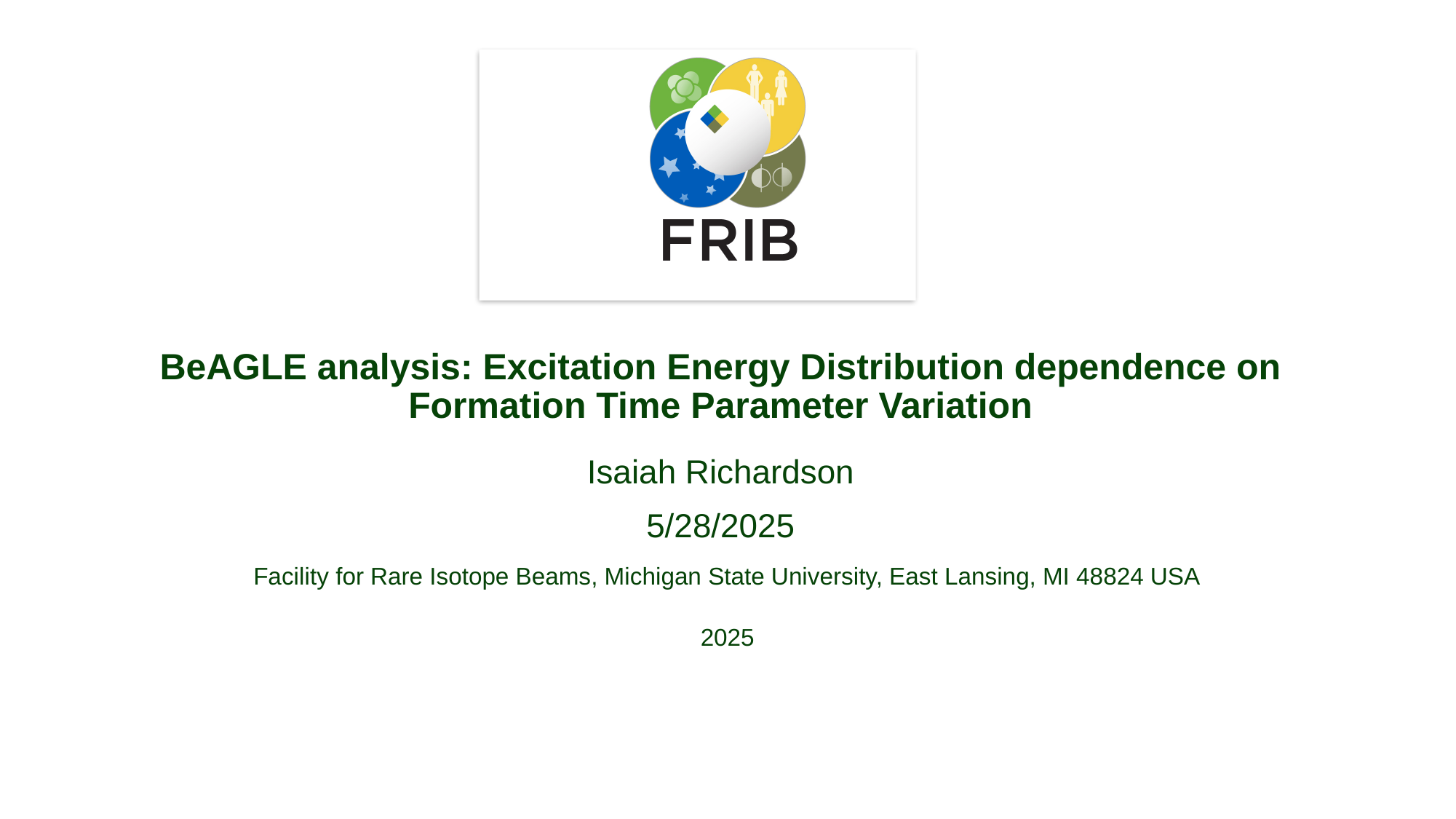

# BeAGLE analysis: Excitation Energy Distribution dependence on Formation Time Parameter Variation
Isaiah Richardson
5/28/2025
Facility for Rare Isotope Beams, Michigan State University, East Lansing, MI 48824 USA

2025